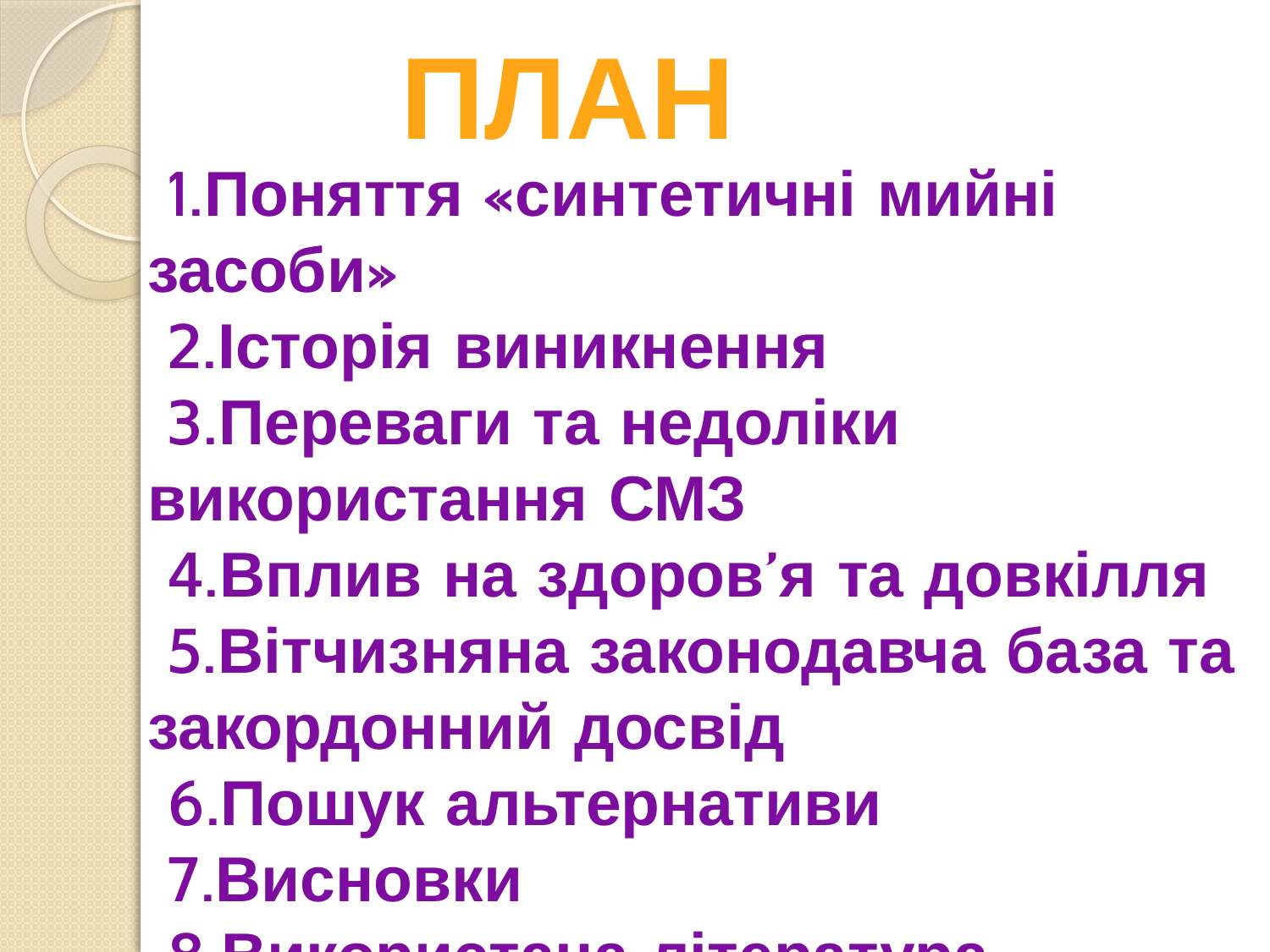

ПЛАН
 1.Поняття «синтетичні мийні засоби»
 2.Історія виникнення
 3.Переваги та недоліки використання СМЗ
 4.Вплив на здоров’я та довкілля
 5.Вітчизняна законодавча база та закордонний досвід
 6.Пошук альтернативи
 7.Висновки
 8.Використана література